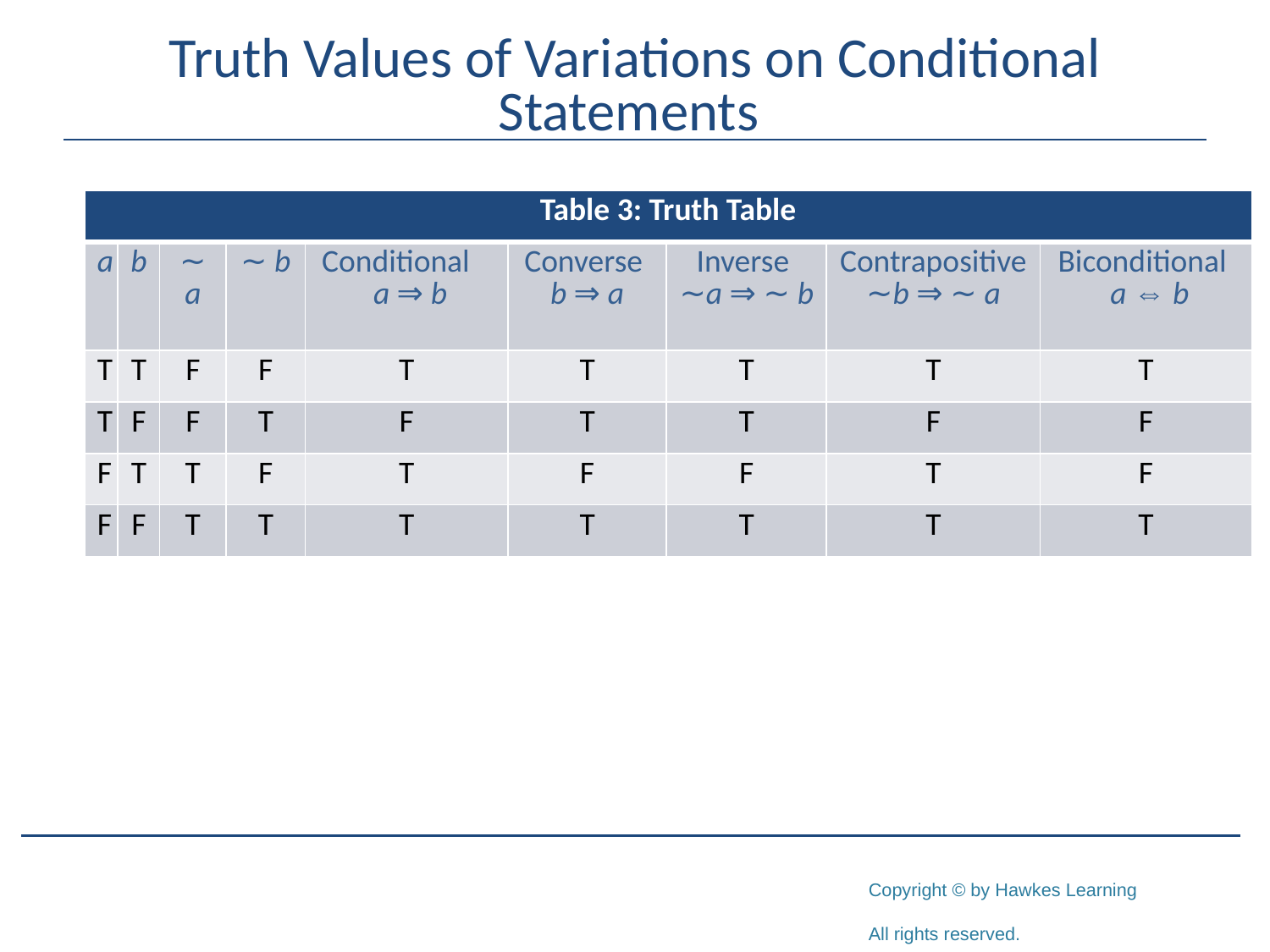

# Truth Values of Variations on Conditional Statements
| Table 3: Truth Table |  |  |  |  |  |  |  |  |
| --- | --- | --- | --- | --- | --- | --- | --- | --- |
| a | b | ∼a | ∼ b | Conditional a ⇒ b | Converse b ⇒ a | Inverse ∼a ⇒ ∼ b | Contrapositive ∼b ⇒ ∼ a | Biconditional a ⇔ b |
| T | T | F | F | T | T | T | T | T |
| T | F | F | T | F | T | T | F | F |
| F | T | T | F | T | F | F | T | F |
| F | F | T | T | T | T | T | T | T |